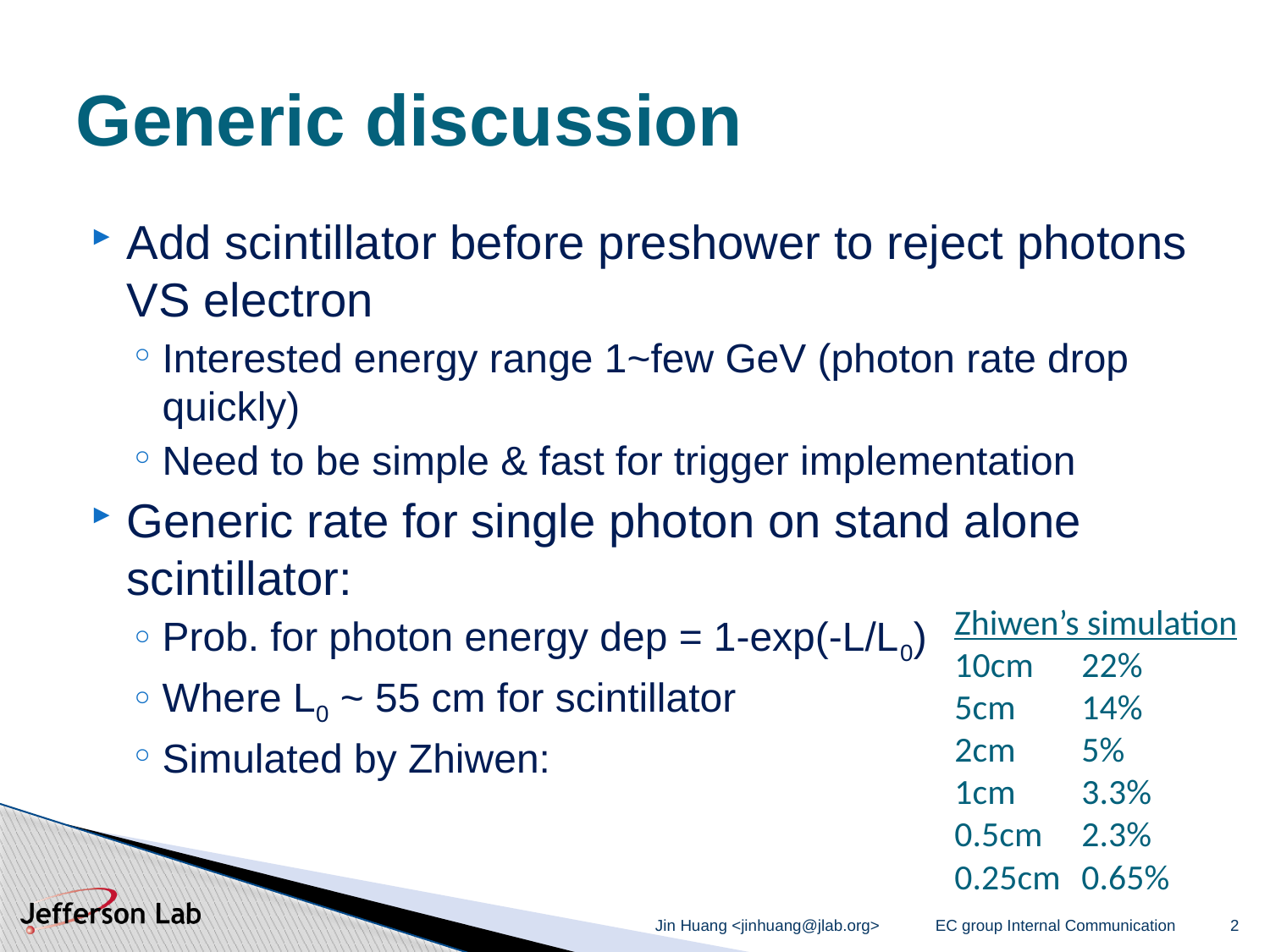

# Generic discussion
Add scintillator before preshower to reject photons VS electron
Interested energy range 1~few GeV (photon rate drop quickly)
Need to be simple & fast for trigger implementation
Generic rate for single photon on stand alone scintillator:
Prob. for photon energy dep = 1-exp(-L/L0)
Where L0 ~ 55 cm for scintillator
Simulated by Zhiwen:
Zhiwen’s simulation
10cm 	22%
5cm 	14%
2cm 	5%
1cm 	3.3%
0.5cm 	2.3%
0.25cm 	0.65%
Jin Huang <jinhuang@jlab.org>
EC group Internal Communication
2